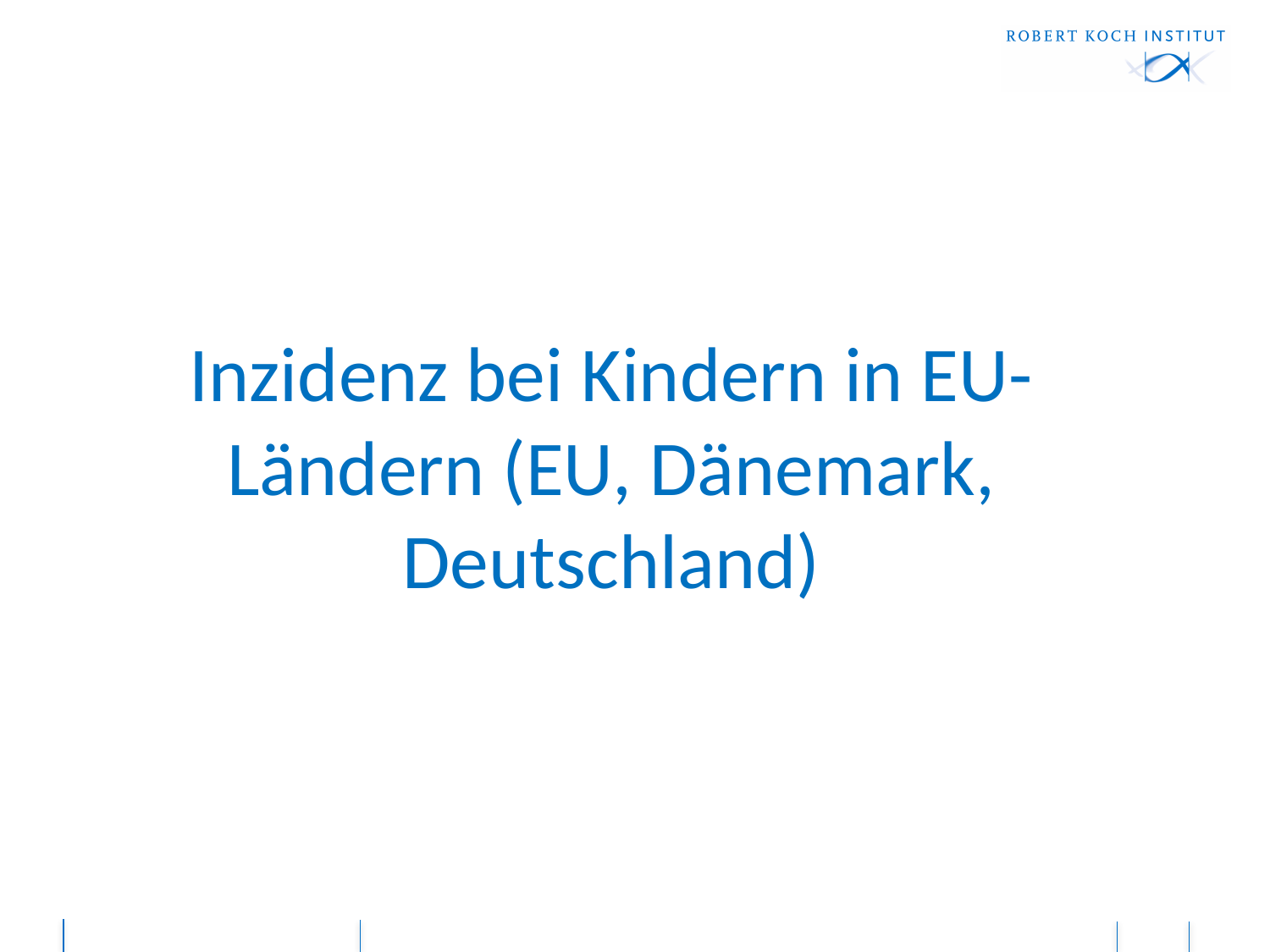

Inzidenz bei Kindern in EU-Ländern (EU, Dänemark, Deutschland)